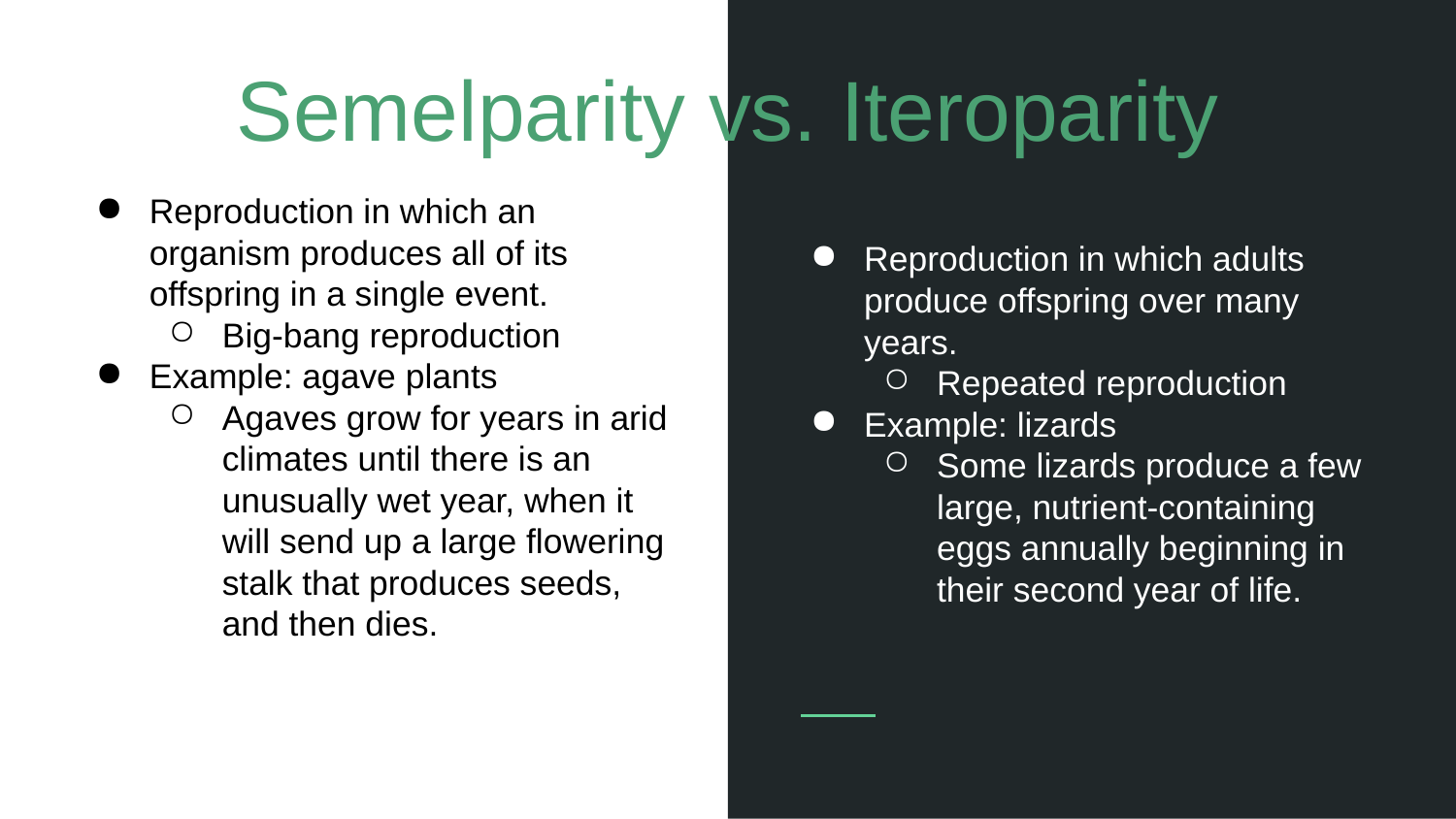

# Semelparity vs. Iteroparity
Reproduction in which an organism produces all of its offspring in a single event.
Big-bang reproduction
Example: agave plants
Agaves grow for years in arid climates until there is an unusually wet year, when it will send up a large flowering stalk that produces seeds, and then dies.
Reproduction in which adults produce offspring over many years.
Repeated reproduction
Example: lizards
Some lizards produce a few large, nutrient-containing eggs annually beginning in their second year of life.